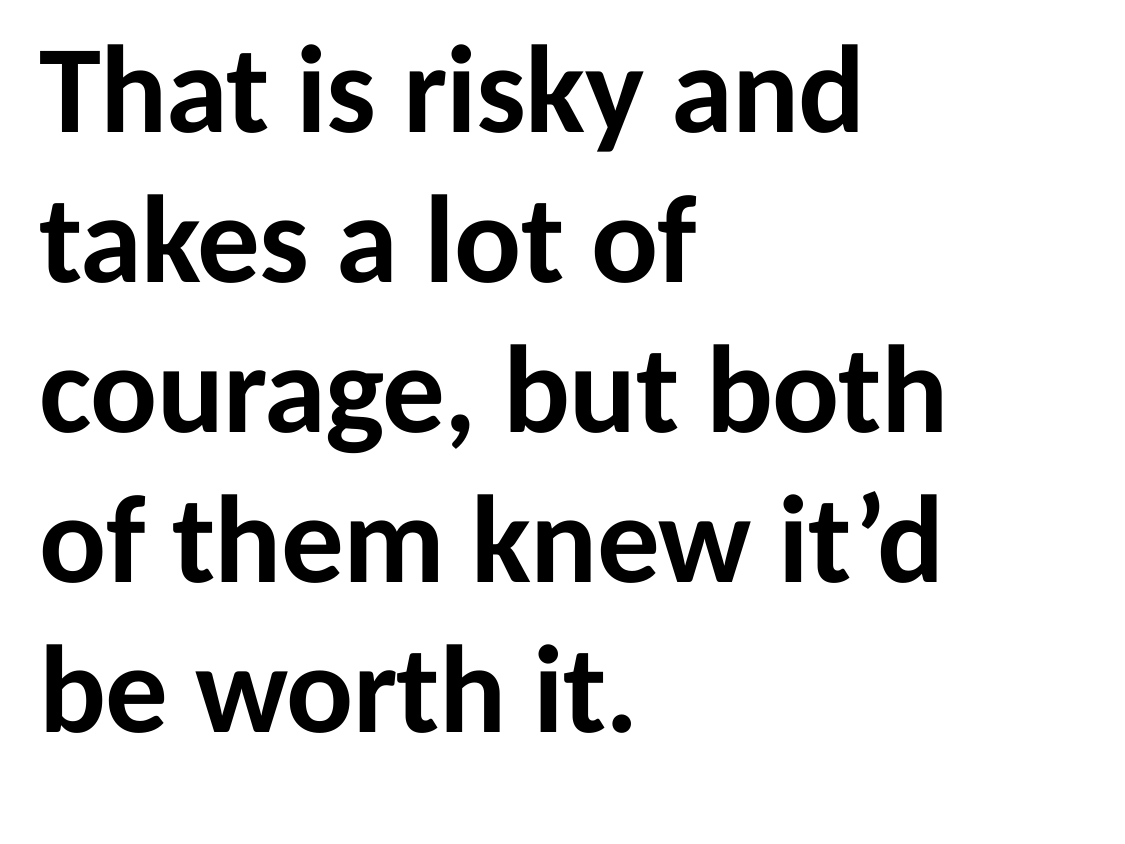

That is risky and takes a lot of courage, but both of them knew it’d be worth it.